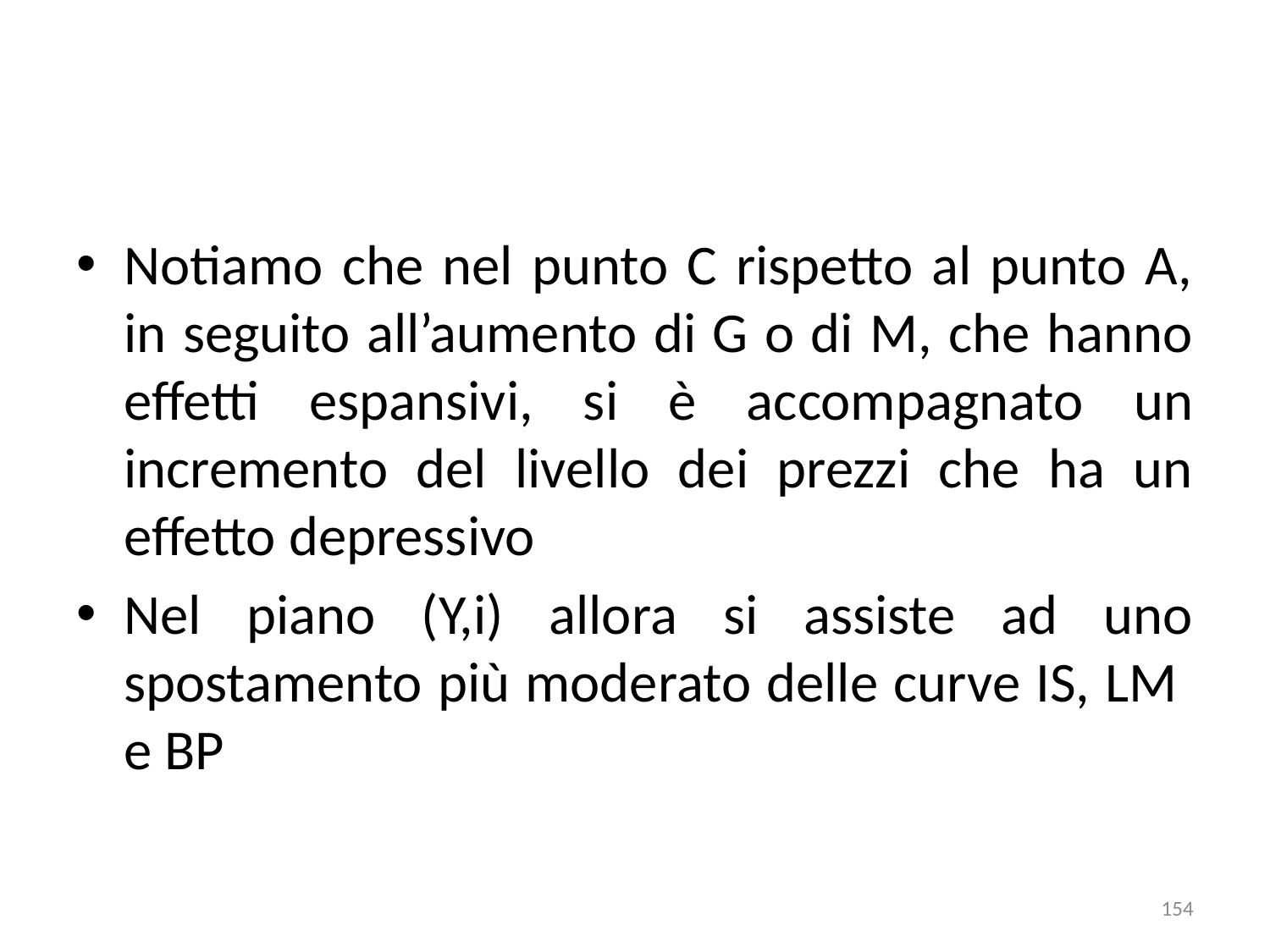

#
Notiamo che nel punto C rispetto al punto A, in seguito all’aumento di G o di M, che hanno effetti espansivi, si è accompagnato un incremento del livello dei prezzi che ha un effetto depressivo
Nel piano (Y,i) allora si assiste ad uno spostamento più moderato delle curve IS, LM  e BP

154